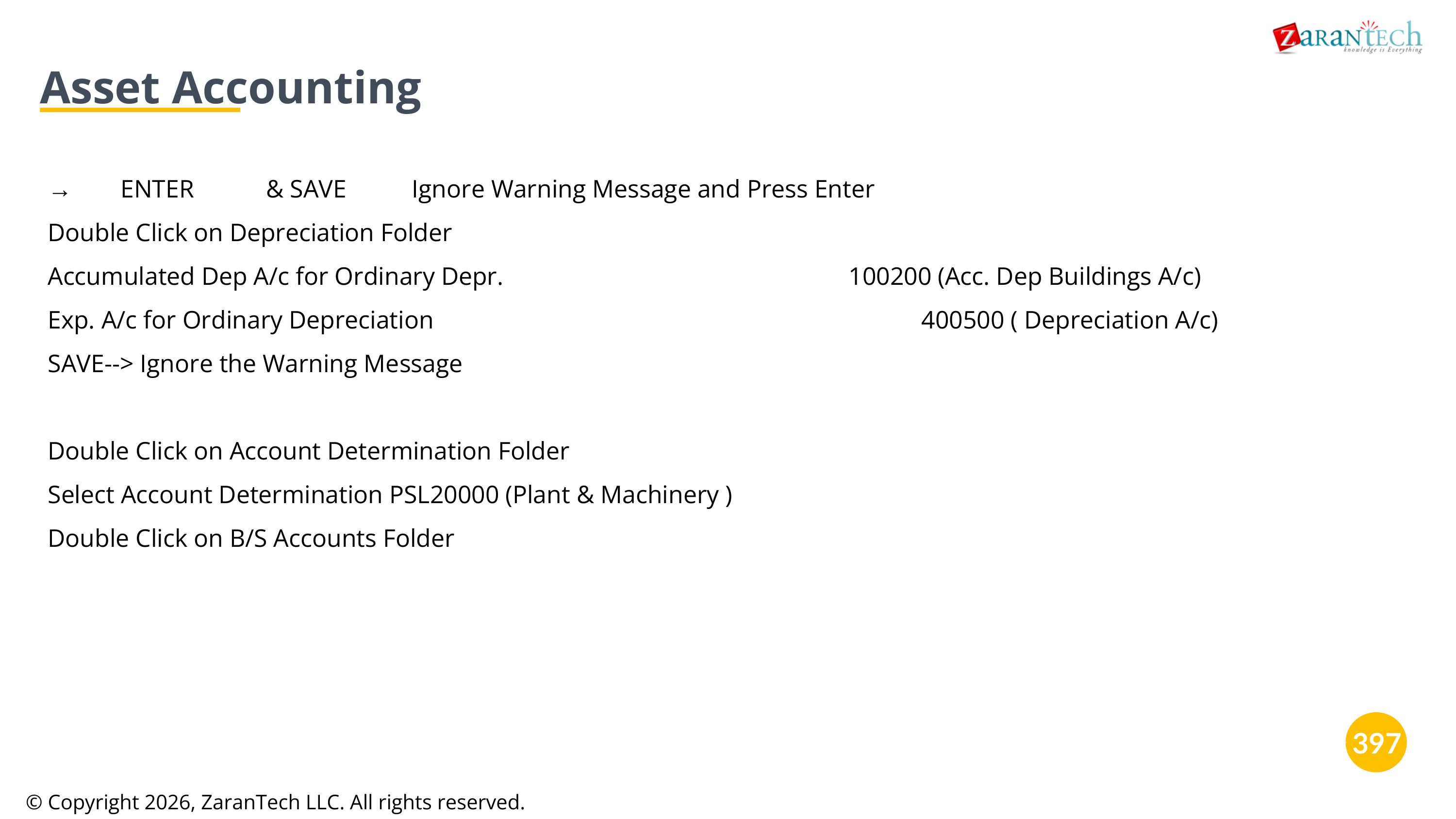

Asset Accounting

→	ENTER	& SAVE	Ignore Warning Message and Press Enter
Double Click on Depreciation Folder
Accumulated Dep A/c for Ordinary Depr.	 				100200 (Acc. Dep Buildings A/c)
Exp. A/c for Ordinary Depreciation							400500 ( Depreciation A/c)
SAVE--> Ignore the Warning Message

Double Click on Account Determination Folder
Select Account Determination PSL20000 (Plant & Machinery )
Double Click on B/S Accounts Folder

397
© Copyright 2026, ZaranTech LLC. All rights reserved.